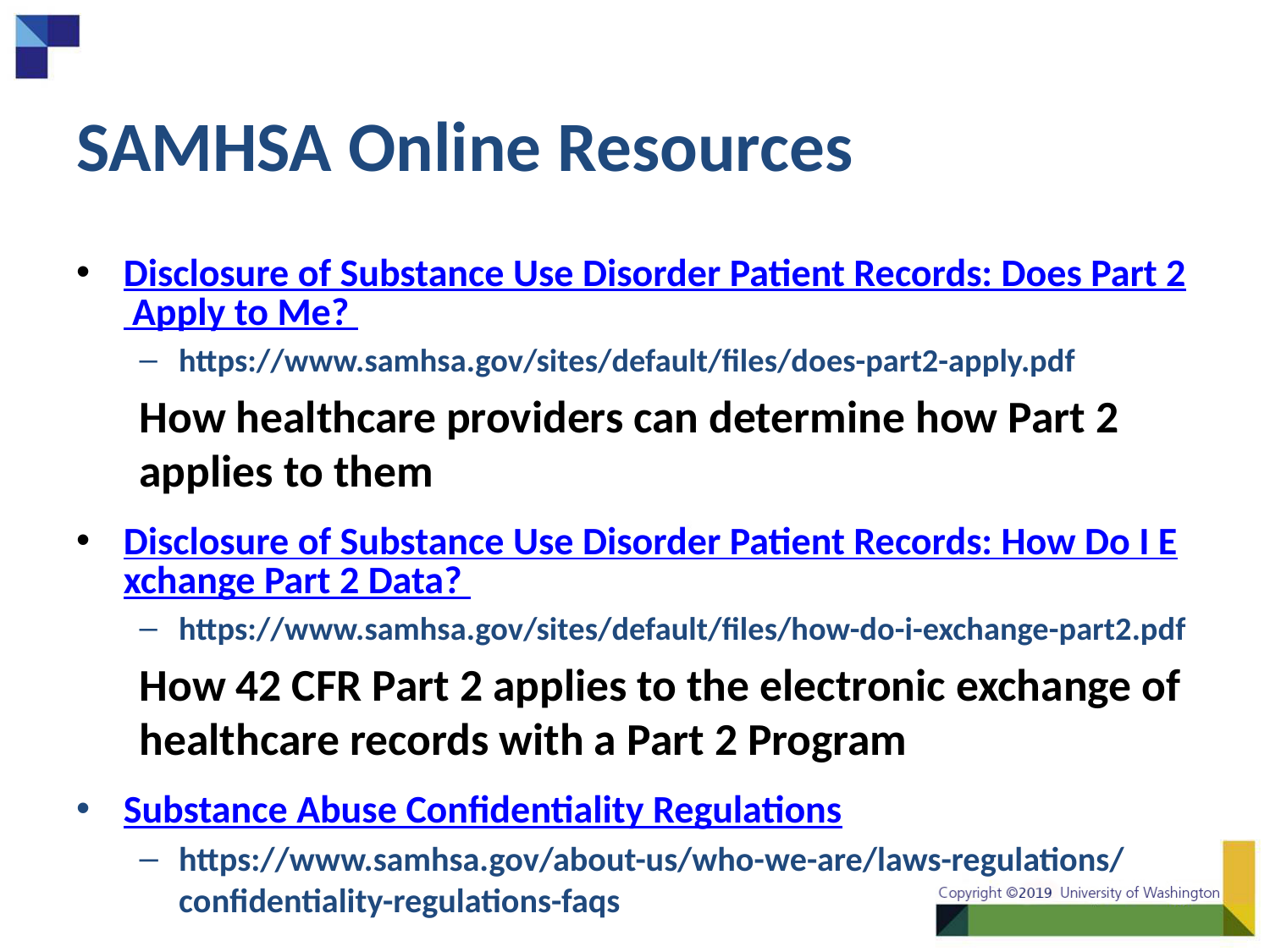

# SAMHSA Online Resources
Disclosure of Substance Use Disorder Patient Records: Does Part 2 Apply to Me?
https://www.samhsa.gov/sites/default/files/does-part2-apply.pdf
How healthcare providers can determine how Part 2 applies to them
Disclosure of Substance Use Disorder Patient Records: How Do I Exchange Part 2 Data?
https://www.samhsa.gov/sites/default/files/how-do-i-exchange-part2.pdf
How 42 CFR Part 2 applies to the electronic exchange of healthcare records with a Part 2 Program
Substance Abuse Confidentiality Regulations
https://www.samhsa.gov/about-us/who-we-are/laws-regulations/confidentiality-regulations-faqs